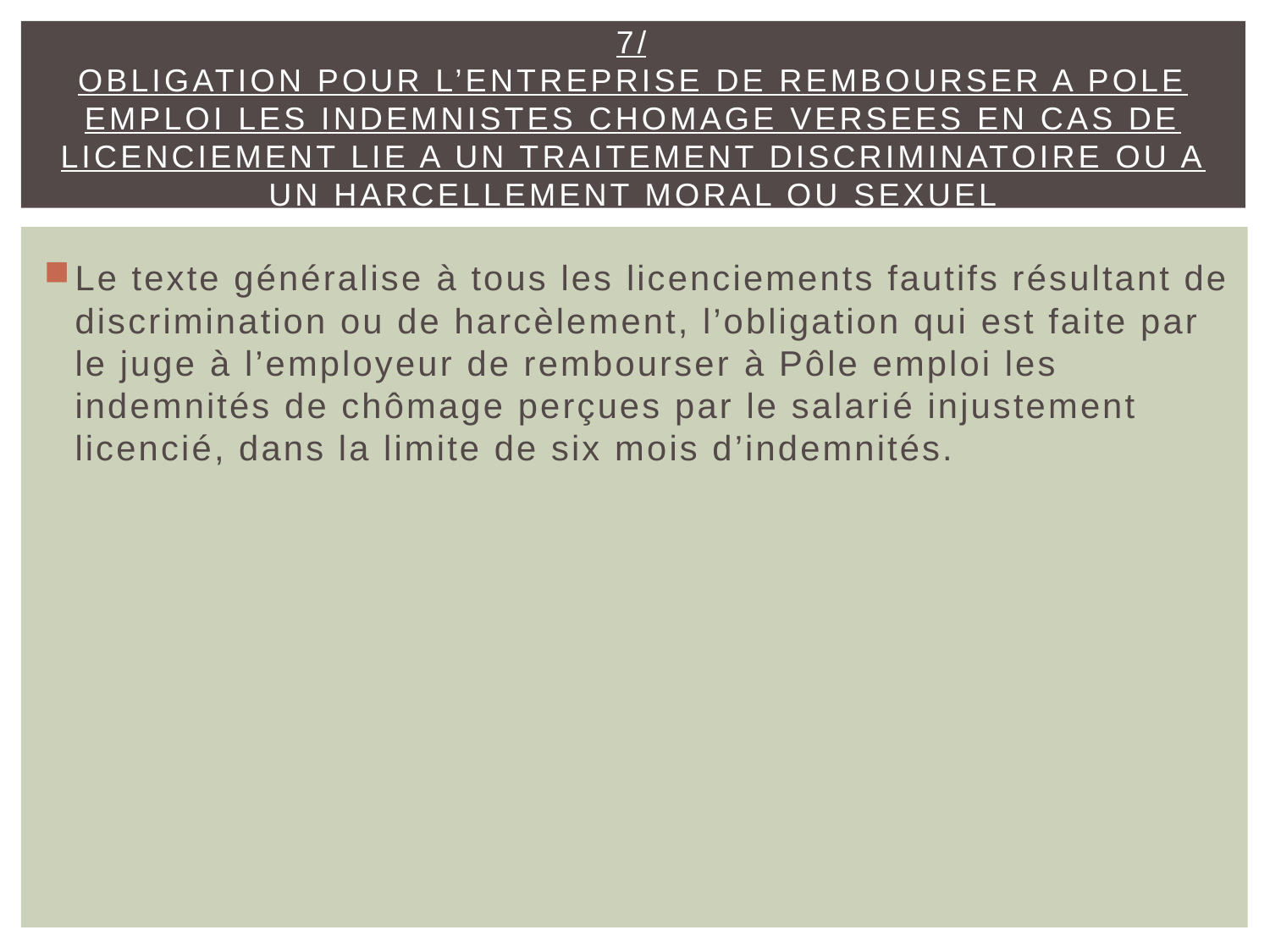

# 7/ OBLIGATION POUR L’ENTREPRISE DE REMBOURSER A POLE EMPLOI LES INDEMNISTES CHOMAGE VERSEES EN CAS DE LICENCIEMENT LIE A UN TRAITEMENT DISCRIMINATOIRE OU A UN HARCELLEMENT MORAL OU SEXUEL
Le texte généralise à tous les licenciements fautifs résultant de discrimination ou de harcèlement, l’obligation qui est faite par le juge à l’employeur de rembourser à Pôle emploi les indemnités de chômage perçues par le salarié injustement licencié, dans la limite de six mois d’indemnités.